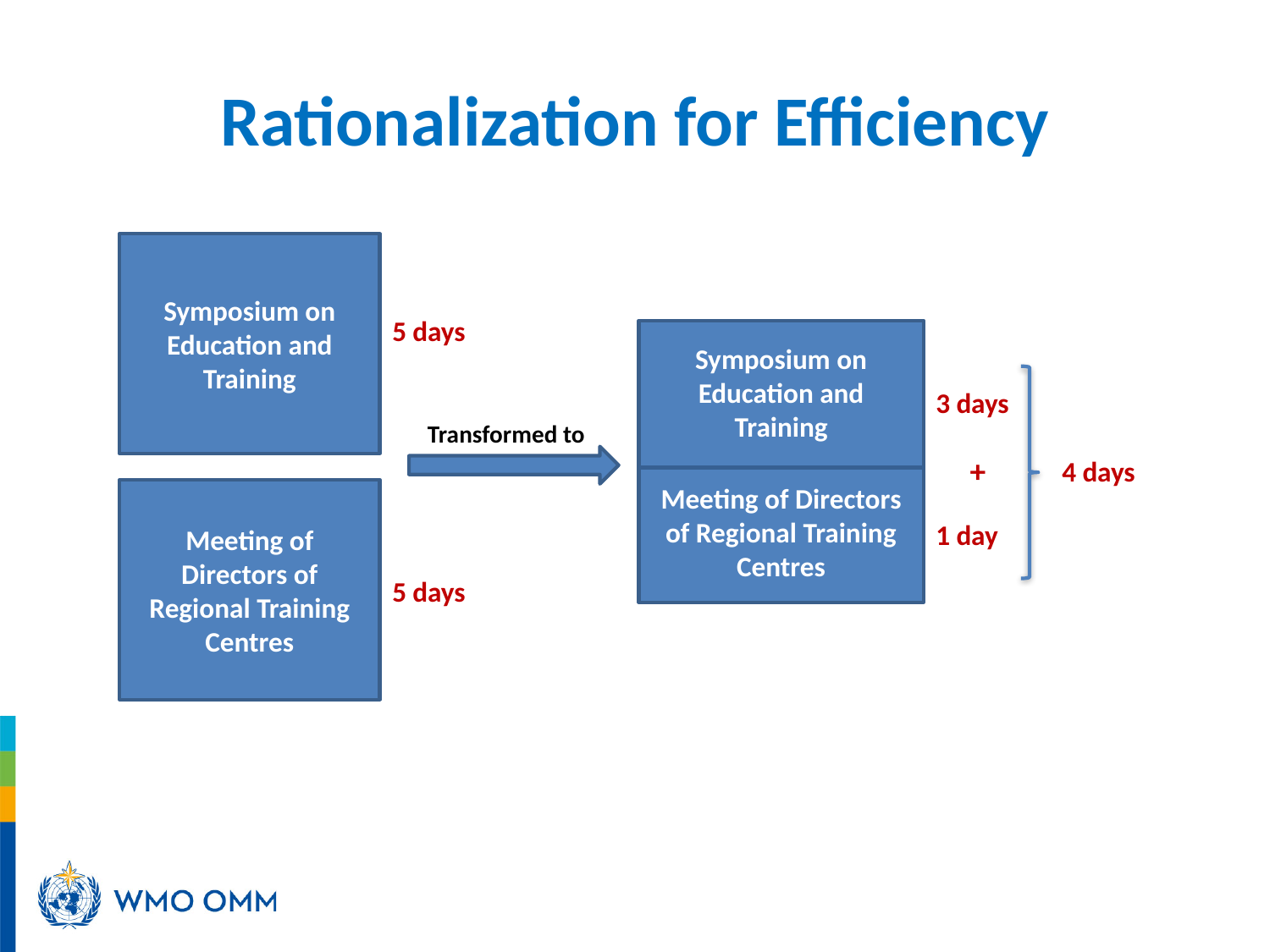

# Rationalization for Efficiency
Symposium on Education and Training
5 days
Symposium on Education and Training

Meeting of Directors of Regional Training Centres

3 days
Transformed to
+

4 days
Meeting of Directors of Regional Training Centres
1 day
5 days